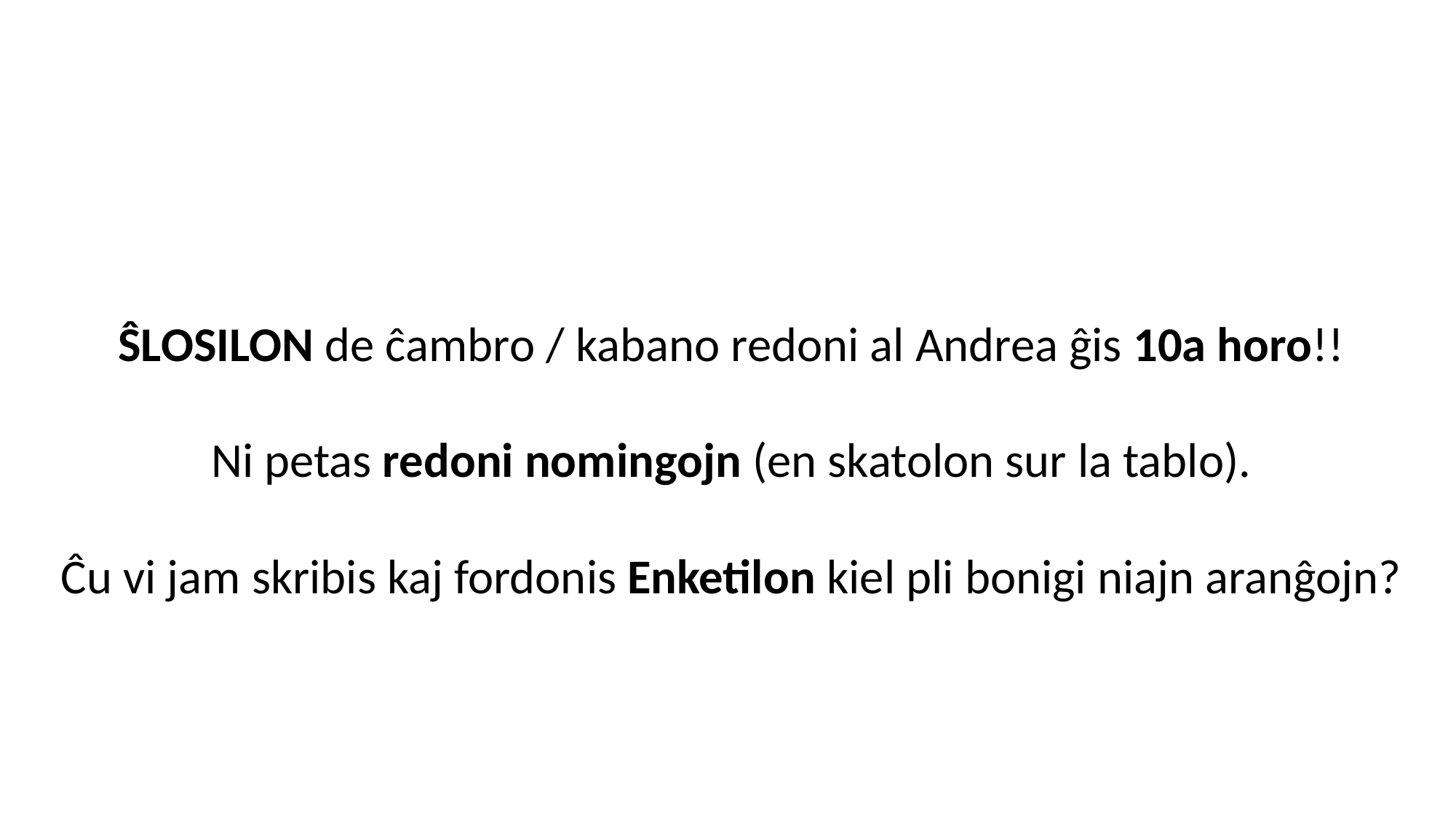

ŜLOSILON de ĉambro / kabano redoni al Andrea ĝis 10a horo!!

Ni petas redoni nomingojn (en skatolon sur la tablo).

Ĉu vi jam skribis kaj fordonis Enketilon kiel pli bonigi niajn aranĝojn?